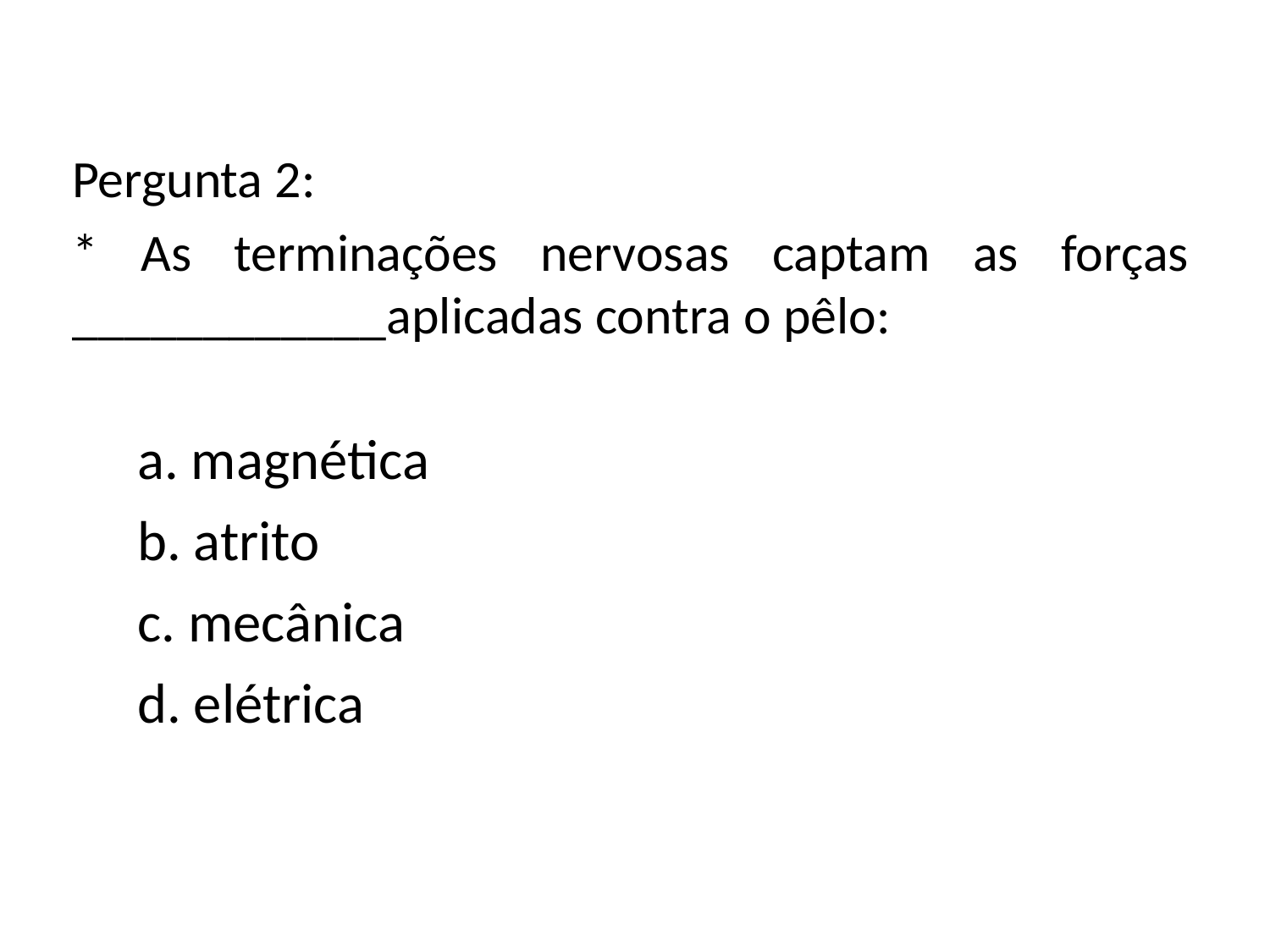

Pergunta 2:
* As terminações nervosas captam as forças ____________aplicadas contra o pêlo:
a. magnética
b. atrito
c. mecânica
d. elétrica